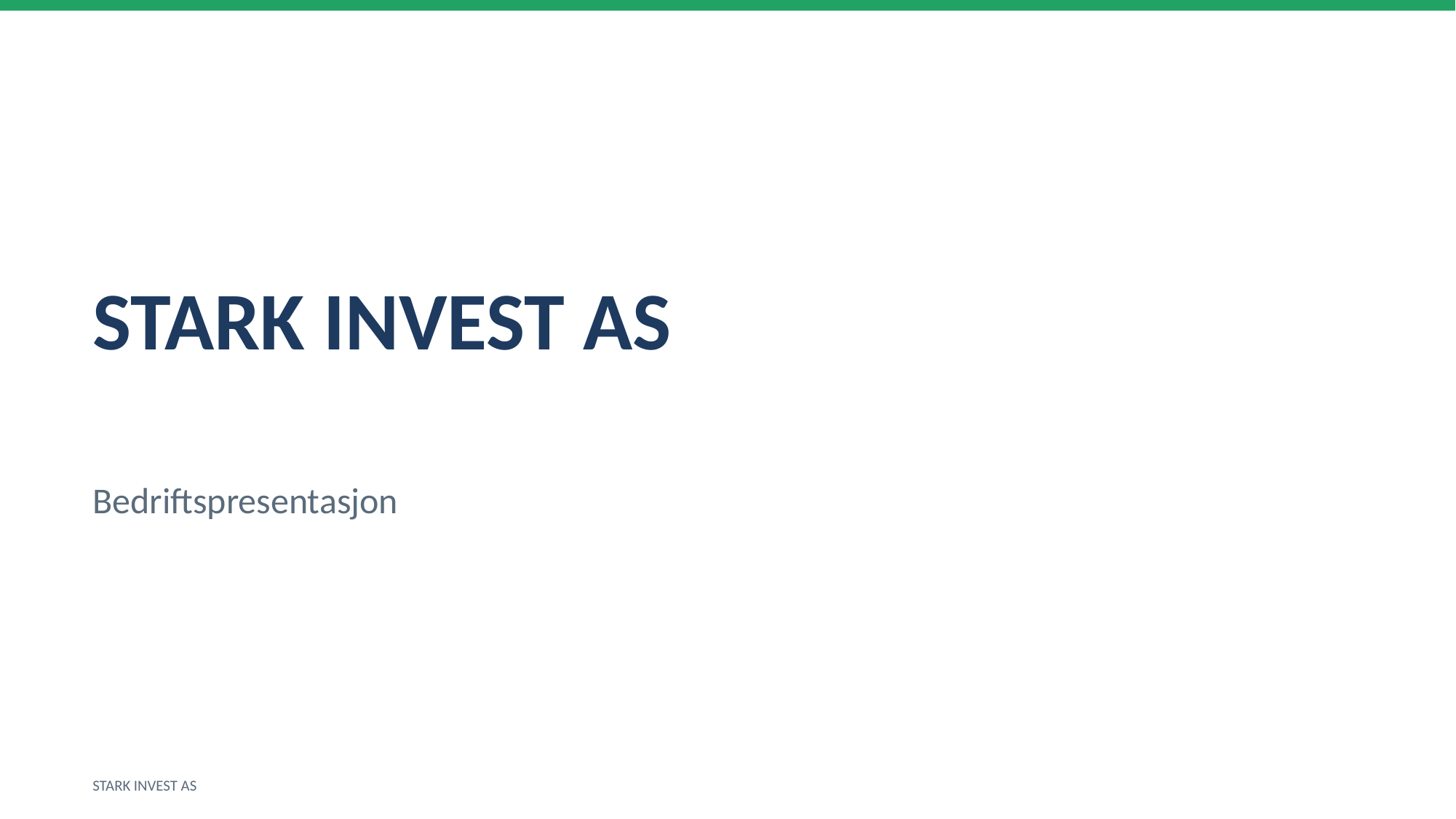

STARK INVEST AS
Bedriftspresentasjon
STARK INVEST AS